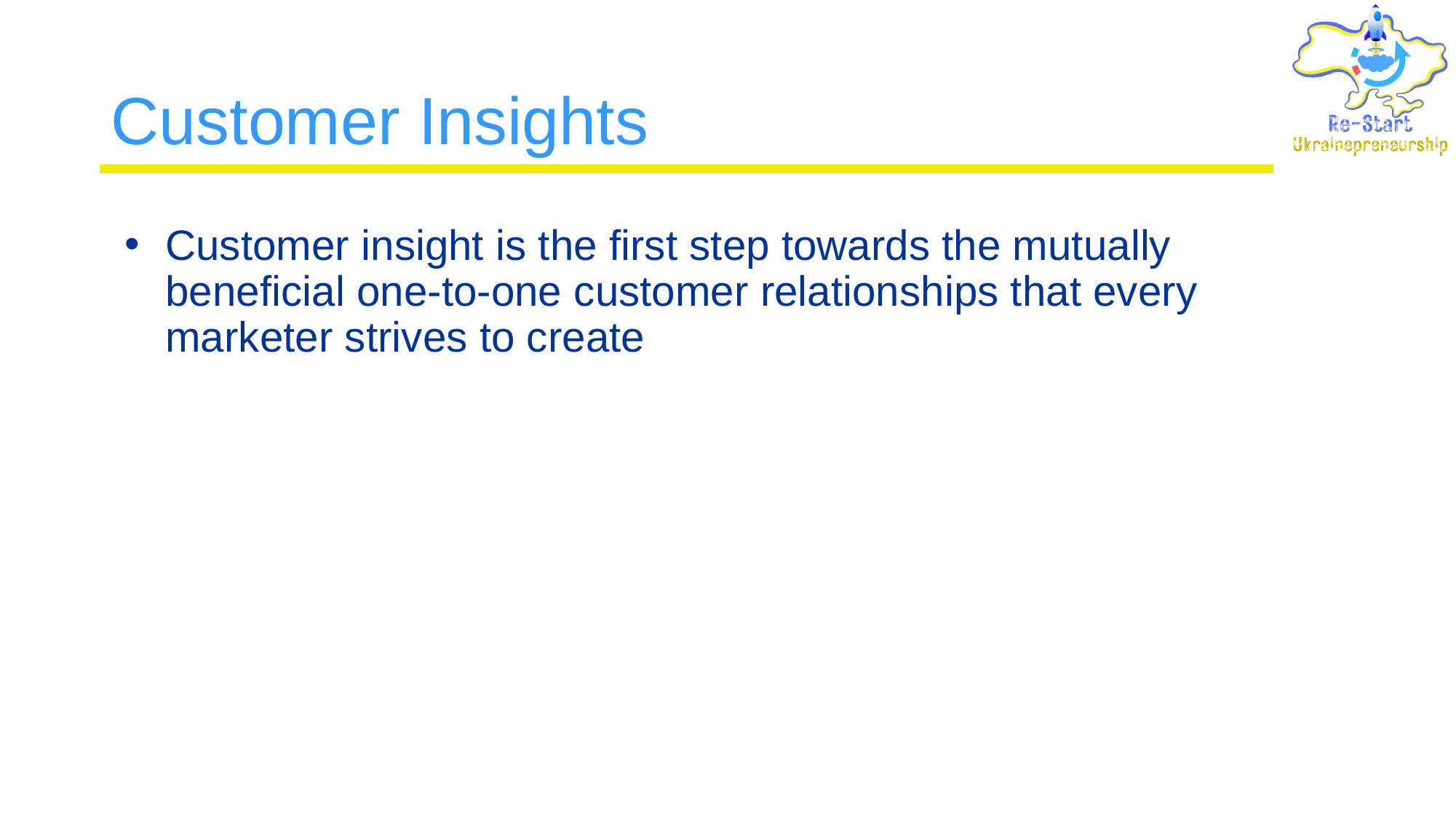

# Customer Insights
Customer insight is the first step towards the mutually beneficial one-to-one customer relationships that every marketer strives to create